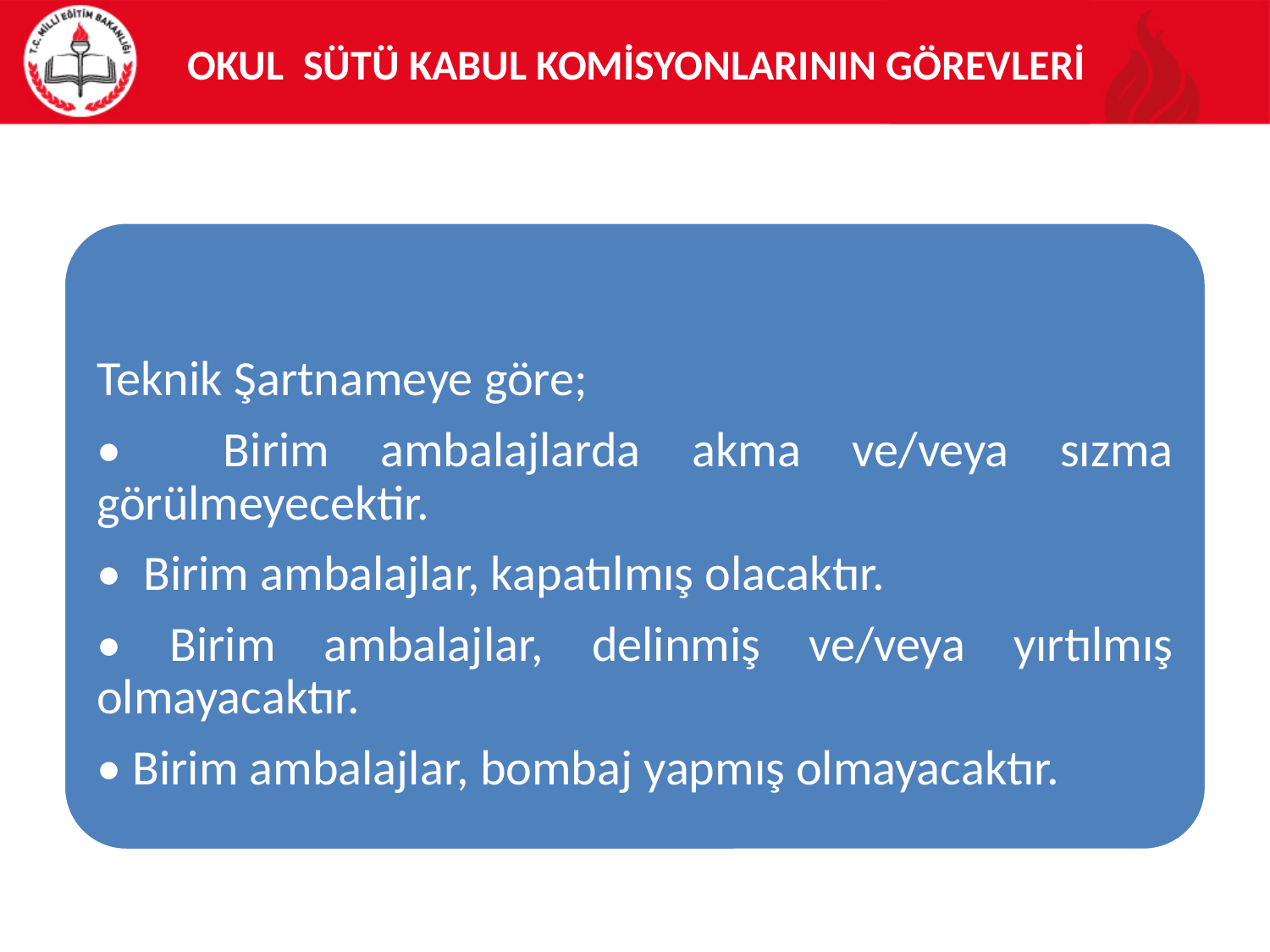

# OKUL  SÜTÜ KABUL KOMİSYONLARININ GÖREVLERİ

Teknik Şartnameye göre;
•  Birim ambalajlarda akma ve/veya sızma görülmeyecektir.
•  Birim ambalajlar, kapatılmış olacaktır.
• Birim ambalajlar, delinmiş ve/veya yırtılmış olmayacaktır.
• Birim ambalajlar, bombaj yapmış olmayacaktır.